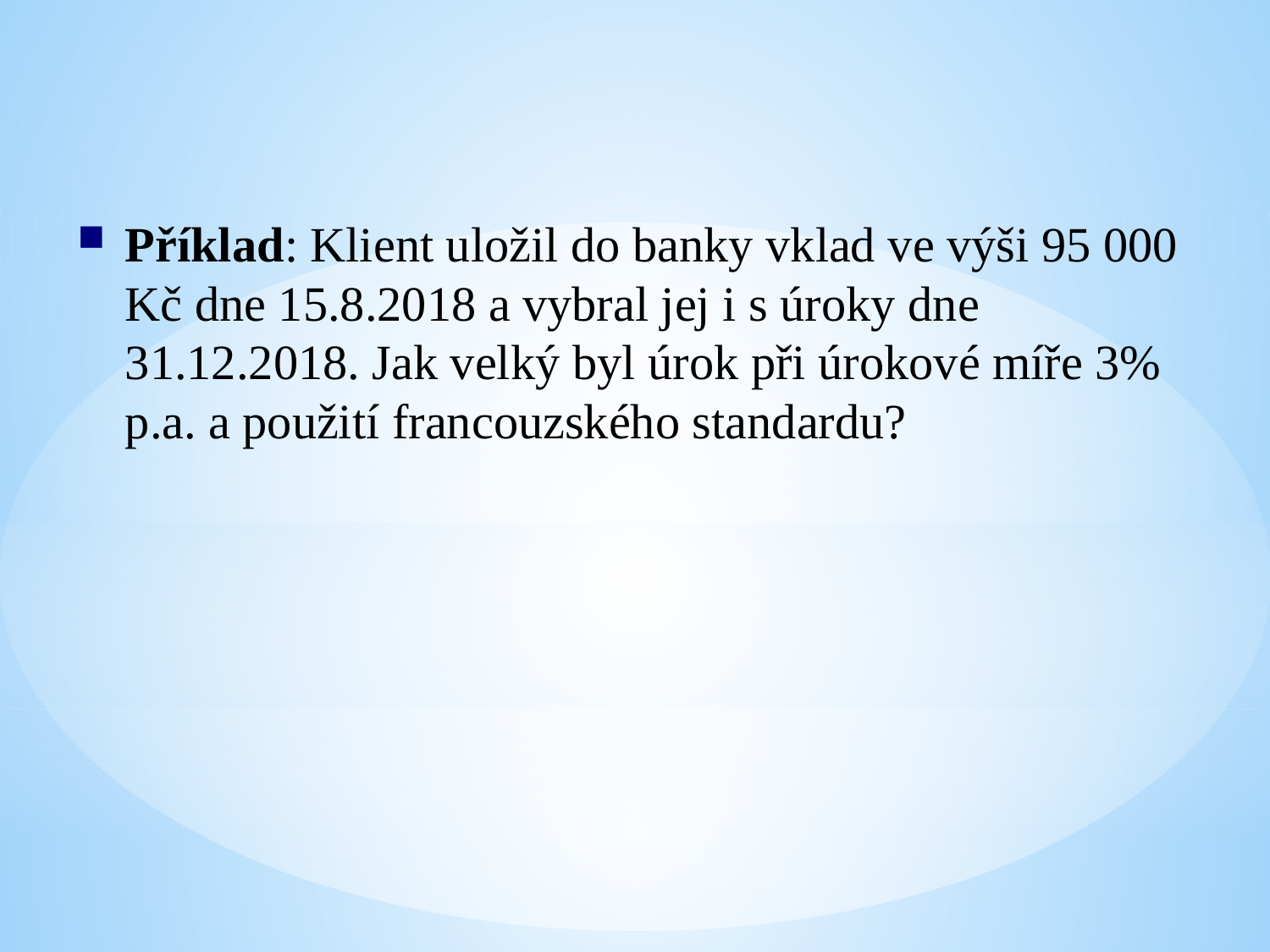

Příklad: Klient uložil do banky vklad ve výši 95 000 Kč dne 15.8.2018 a vybral jej i s úroky dne 31.12.2018. Jak velký byl úrok při úrokové míře 3% p.a. a použití francouzského standardu?